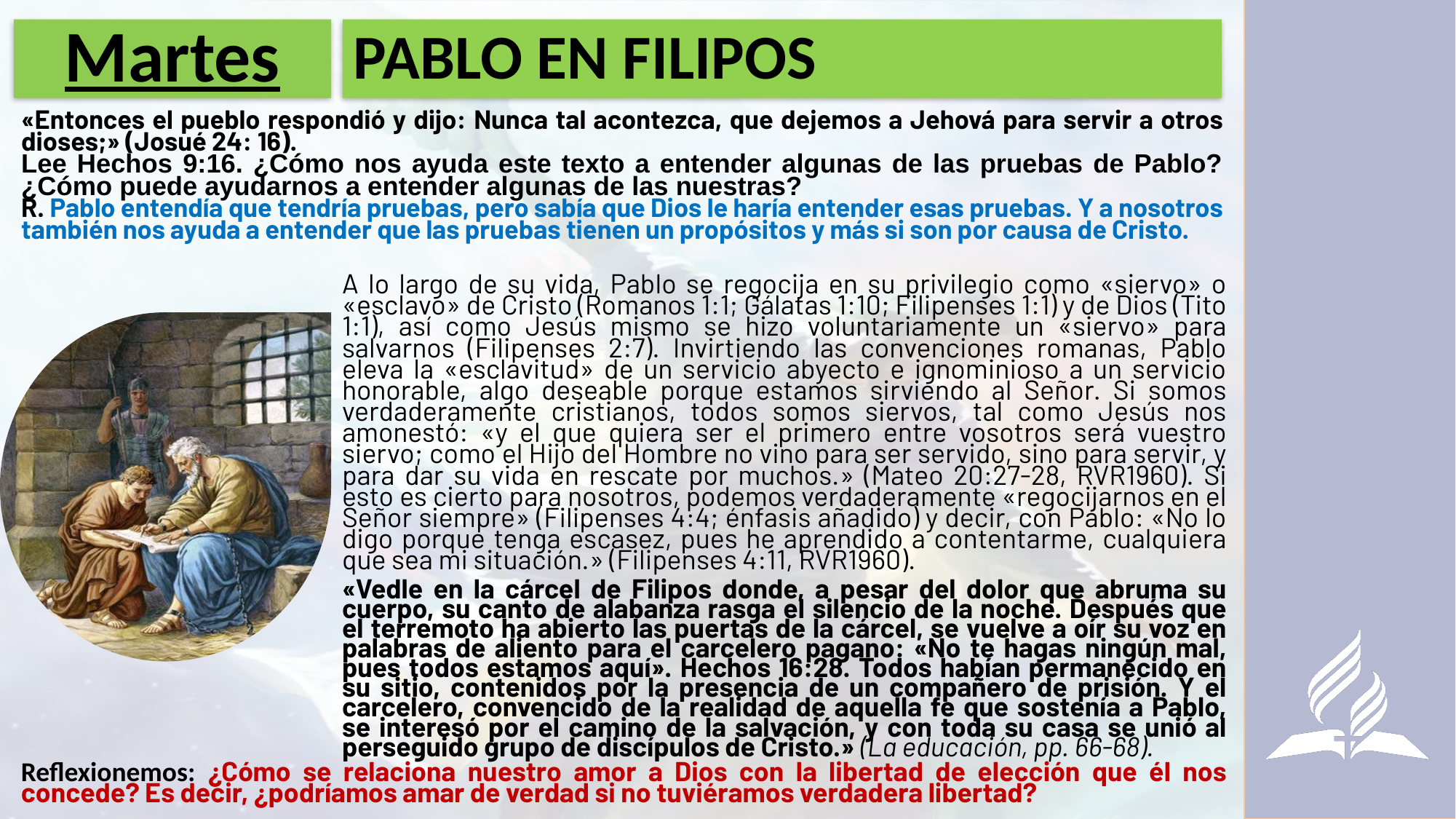

# Martes
PABLO EN FILIPOS
«Entonces el pueblo respondió y dijo: Nunca tal acontezca, que dejemos a Jehová para servir a otros dioses;» (Josué 24: 16).
Lee Hechos 9:16. ¿Cómo nos ayuda este texto a entender algunas de las pruebas de Pablo? ¿Cómo puede ayudarnos a entender algunas de las nuestras?
R. Pablo entendía que tendría pruebas, pero sabía que Dios le haría entender esas pruebas. Y a nosotros también nos ayuda a entender que las pruebas tienen un propósitos y más si son por causa de Cristo.
A lo largo de su vida, Pablo se regocija en su privilegio como «siervo» o «esclavo» de Cristo (Romanos 1:1; Gálatas 1:10; Filipenses 1:1) y de Dios (Tito 1:1), así como Jesús mismo se hizo voluntariamente un «siervo» para salvarnos (Filipenses 2:7). Invirtiendo las convenciones romanas, Pablo eleva la «esclavitud» de un servicio abyecto e ignominioso a un servicio honorable, algo deseable porque estamos sirviendo al Señor. Si somos verdaderamente cristianos, todos somos siervos, tal como Jesús nos amonestó: «y el que quiera ser el primero entre vosotros será vuestro siervo; como el Hijo del Hombre no vino para ser servido, sino para servir, y para dar su vida en rescate por muchos.» (Mateo 20:27-28, RVR1960). Si esto es cierto para nosotros, podemos verdaderamente «regocijarnos en el Señor siempre» (Filipenses 4:4; énfasis añadido) y decir, con Pablo: «No lo digo porque tenga escasez, pues he aprendido a contentarme, cualquiera que sea mi situación.» (Filipenses 4:11, RVR1960).
«Vedle en la cárcel de Filipos donde, a pesar del dolor que abruma su cuerpo, su canto de alabanza rasga el silencio de la noche. Después que el terremoto ha abierto las puertas de la cárcel, se vuelve a oír su voz en palabras de aliento para el carcelero pagano: «No te hagas ningún mal, pues todos estamos aquí». Hechos 16:28. Todos habían permanecido en su sitio, contenidos por la presencia de un compañero de prisión. Y el carcelero, convencido de la realidad de aquella fe que sostenía a Pablo, se interesó por el camino de la salvación, y con toda su casa se unió al perseguido grupo de discípulos de Cristo.» (La educación, pp. 66-68).

Reflexionemos: ¿Cómo se relaciona nuestro amor a Dios con la libertad de elección que él nos concede? Es decir, ¿podríamos amar de verdad si no tuviéramos verdadera libertad?